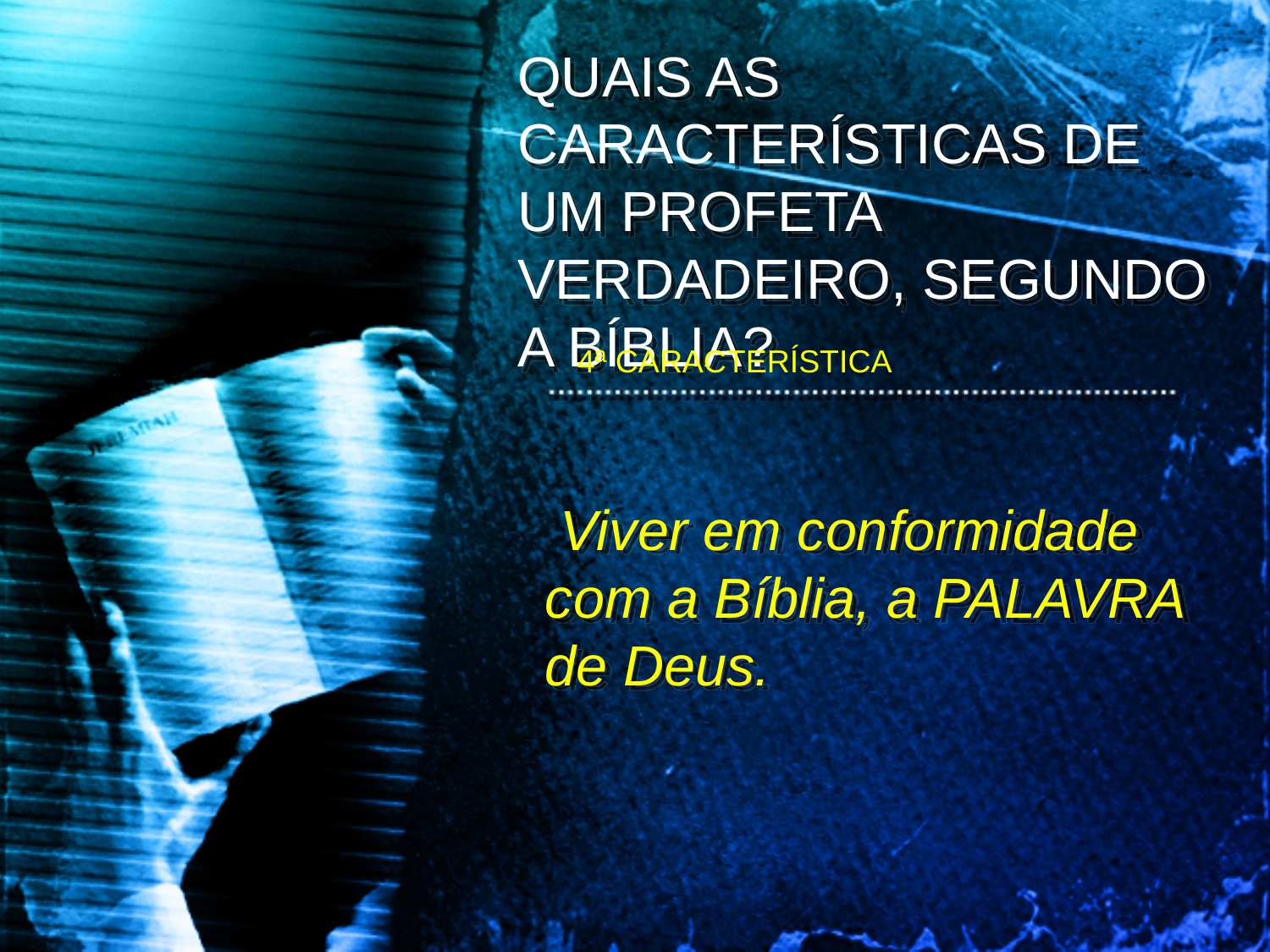

QUAIS AS CARACTERÍSTICAS DE UM PROFETA VERDADEIRO, SEGUNDO A BÍBLIA?

4ª CARACTERÍSTICA

    Viver em conformidade com a Bíblia, a PALAVRA de Deus.